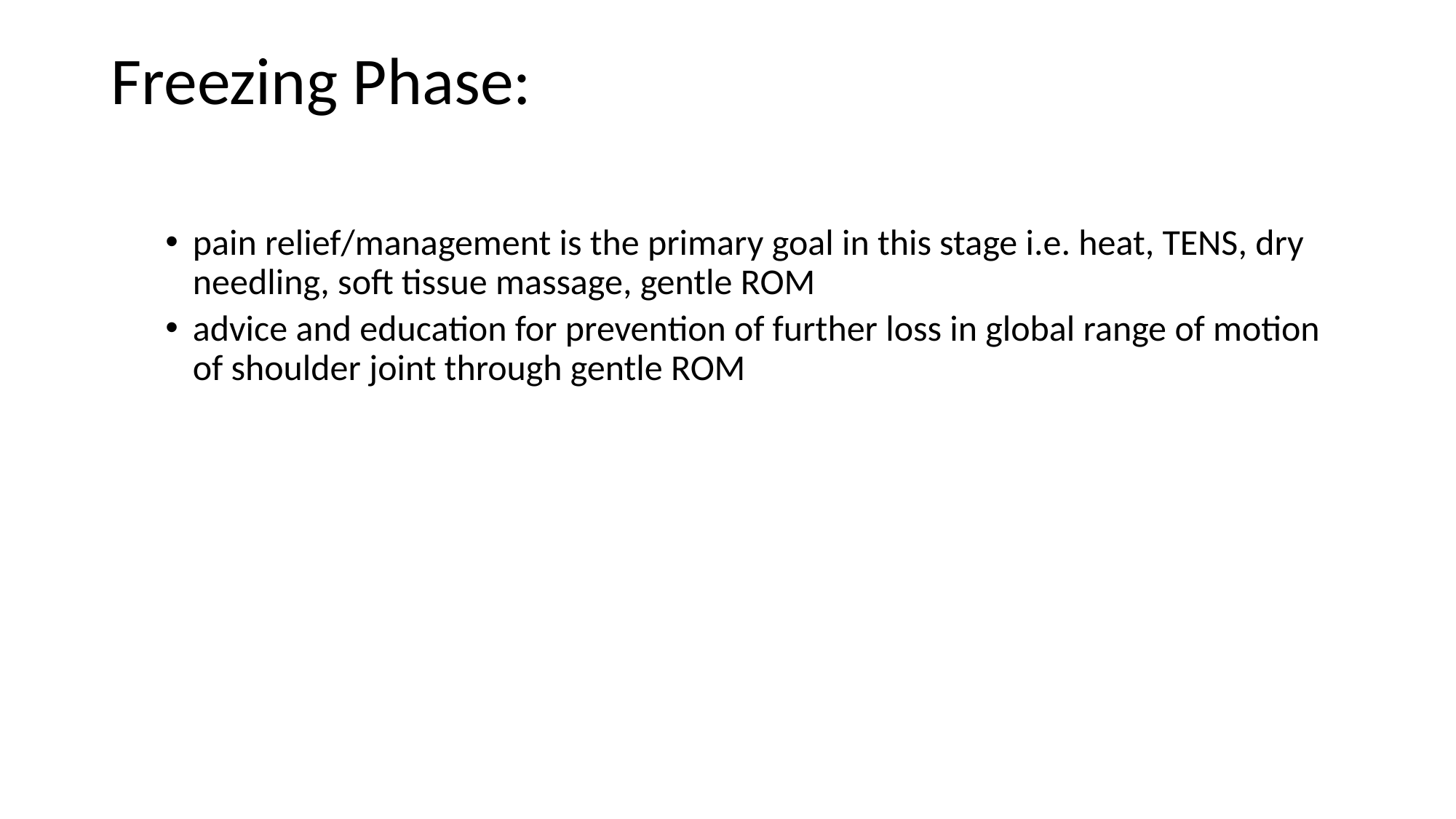

# Freezing Phase:
pain relief/management is the primary goal in this stage i.e. heat, TENS, dry needling, soft tissue massage, gentle ROM
advice and education for prevention of further loss in global range of motion of shoulder joint through gentle ROM